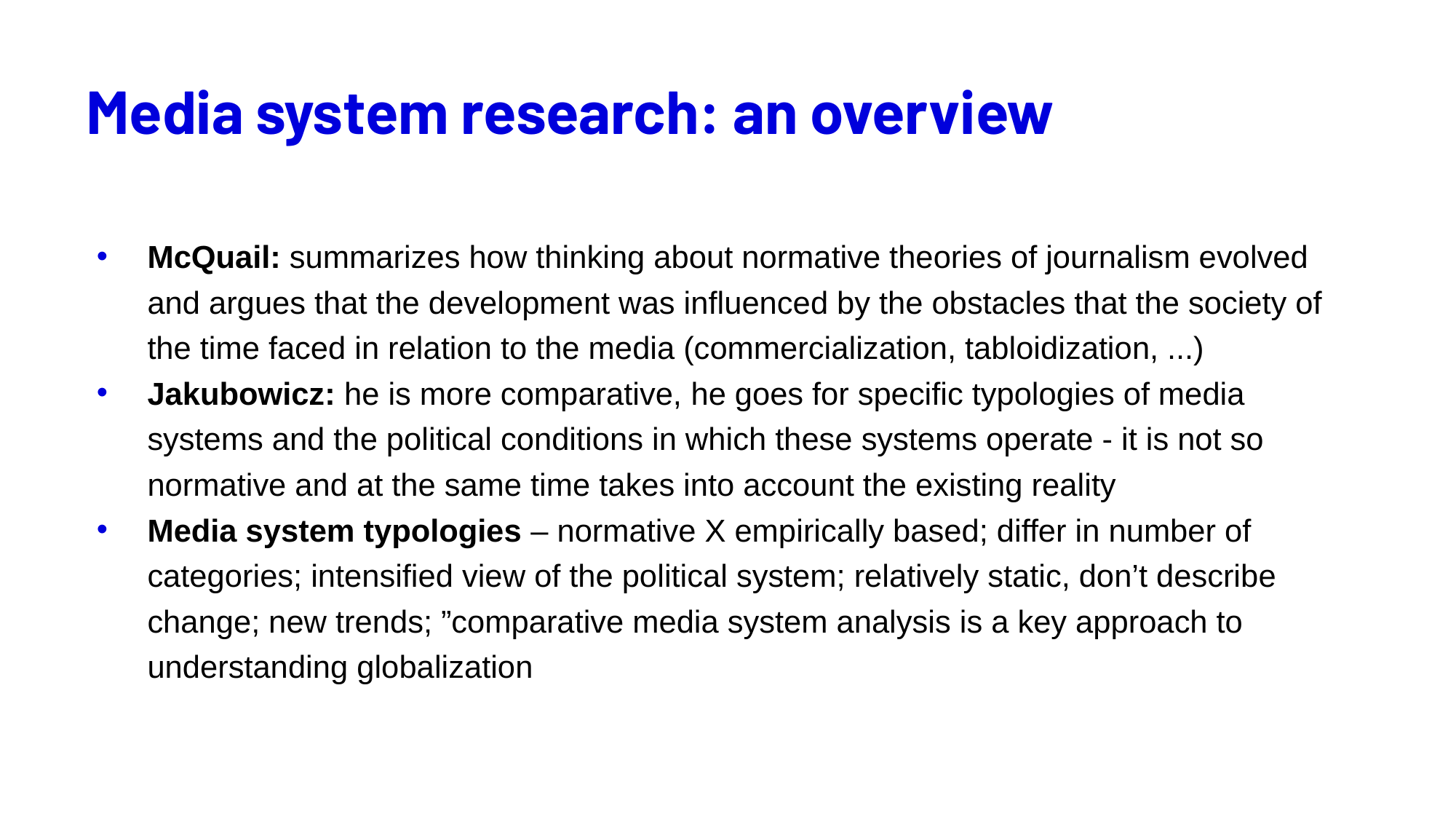

# Media system research: an overview
McQuail: summarizes how thinking about normative theories of journalism evolved and argues that the development was influenced by the obstacles that the society of the time faced in relation to the media (commercialization, tabloidization, ...)
Jakubowicz: he is more comparative, he goes for specific typologies of media systems and the political conditions in which these systems operate - it is not so normative and at the same time takes into account the existing reality
Media system typologies – normative X empirically based; differ in number of categories; intensified view of the political system; relatively static, don’t describe change; new trends; ”comparative media system analysis is a key approach to understanding globalization